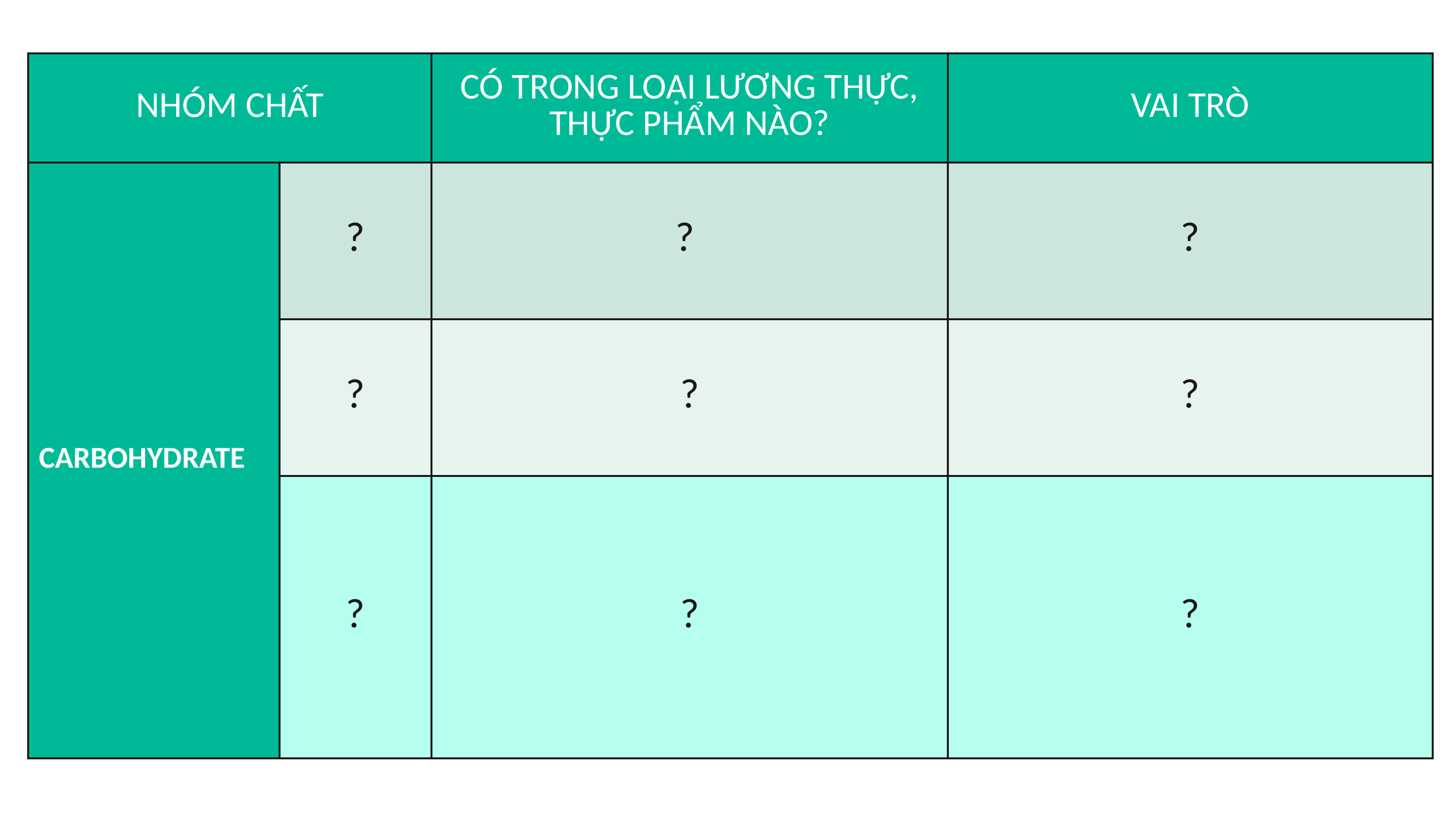

| NHÓM CHẤT |  | CÓ TRONG LOẠI LƯƠNG THỰC, THỰC PHẨM NÀO? | VAI TRÒ |
| --- | --- | --- | --- |
| CARBOHYDRATE | ? | ? | ? |
|  | ? | ? | ? |
|  | ? | ? | ? |